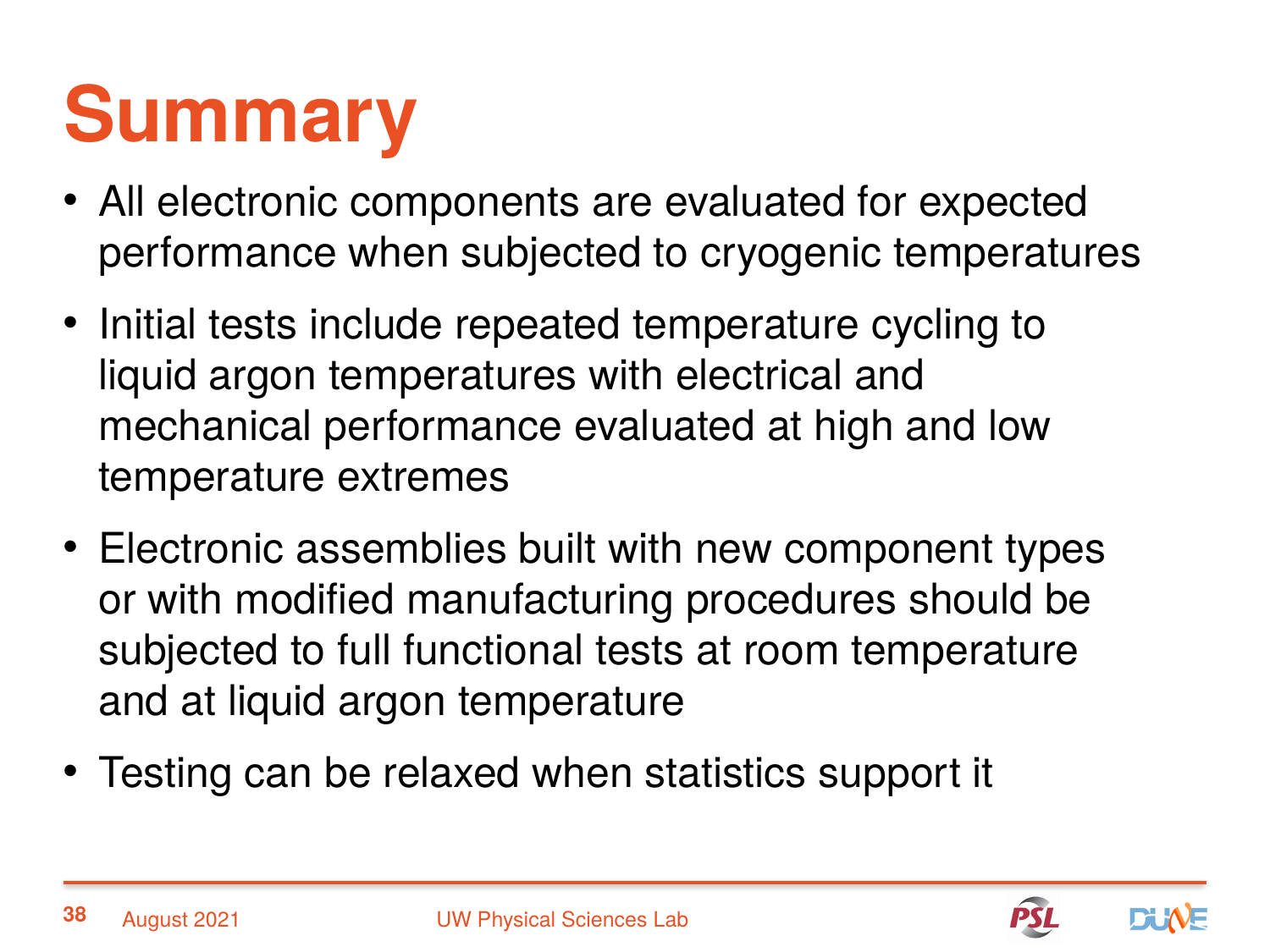

# Summary
All electronic components are evaluated for expected performance when subjected to cryogenic temperatures
Initial tests include repeated temperature cycling to liquid argon temperatures with electrical and mechanical performance evaluated at high and low temperature extremes
Electronic assemblies built with new component types or with modified manufacturing procedures should be subjected to full functional tests at room temperature and at liquid argon temperature
Testing can be relaxed when statistics support it

38
August 2021
UW Physical Sciences Lab